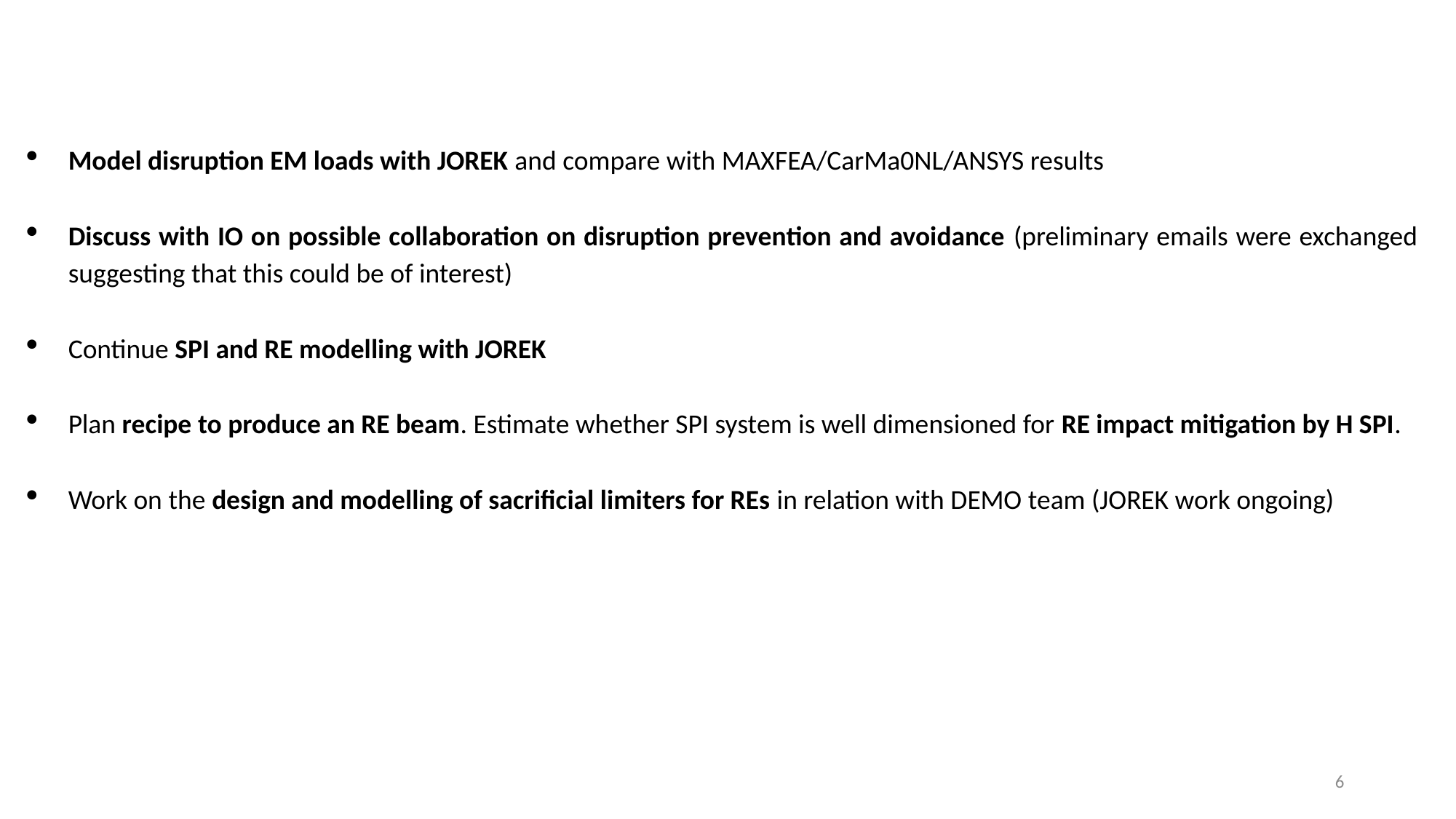

Model disruption EM loads with JOREK and compare with MAXFEA/CarMa0NL/ANSYS results

Discuss with IO on possible collaboration on disruption prevention and avoidance (preliminary emails were exchanged suggesting that this could be of interest)

Continue SPI and RE modelling with JOREK

Plan recipe to produce an RE beam. Estimate whether SPI system is well dimensioned for RE impact mitigation by H SPI.

Work on the design and modelling of sacrificial limiters for REs in relation with DEMO team (JOREK work ongoing)
6